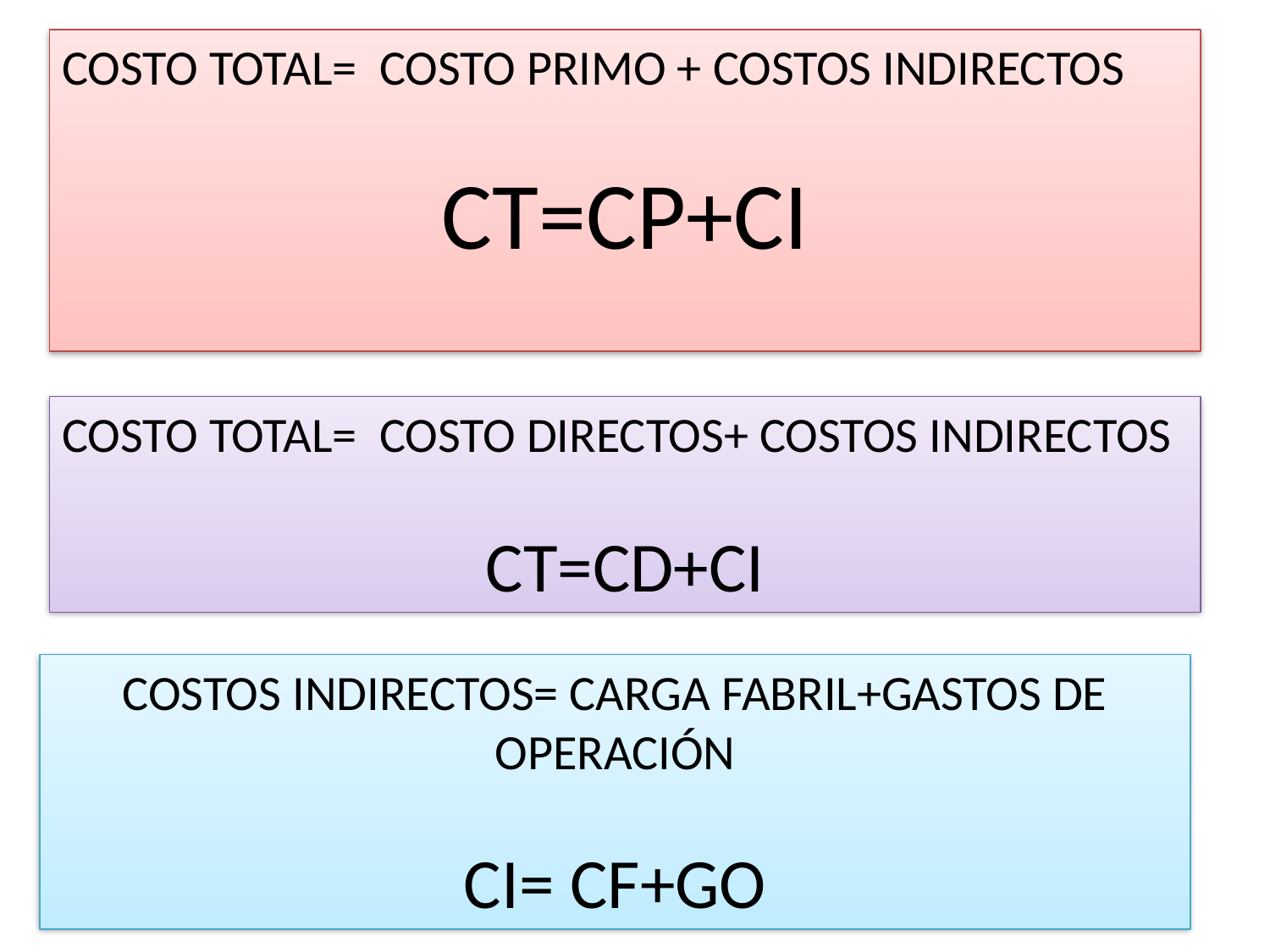

COSTO TOTAL=  COSTO PRIMO + COSTOS INDIRECTOS

CT=CP+CI

COSTO TOTAL=  COSTO DIRECTOS+ COSTOS INDIRECTOS

CT=CD+CI
COSTOS INDIRECTOS= CARGA FABRIL+GASTOS DE OPERACIÓN

CI= CF+GO